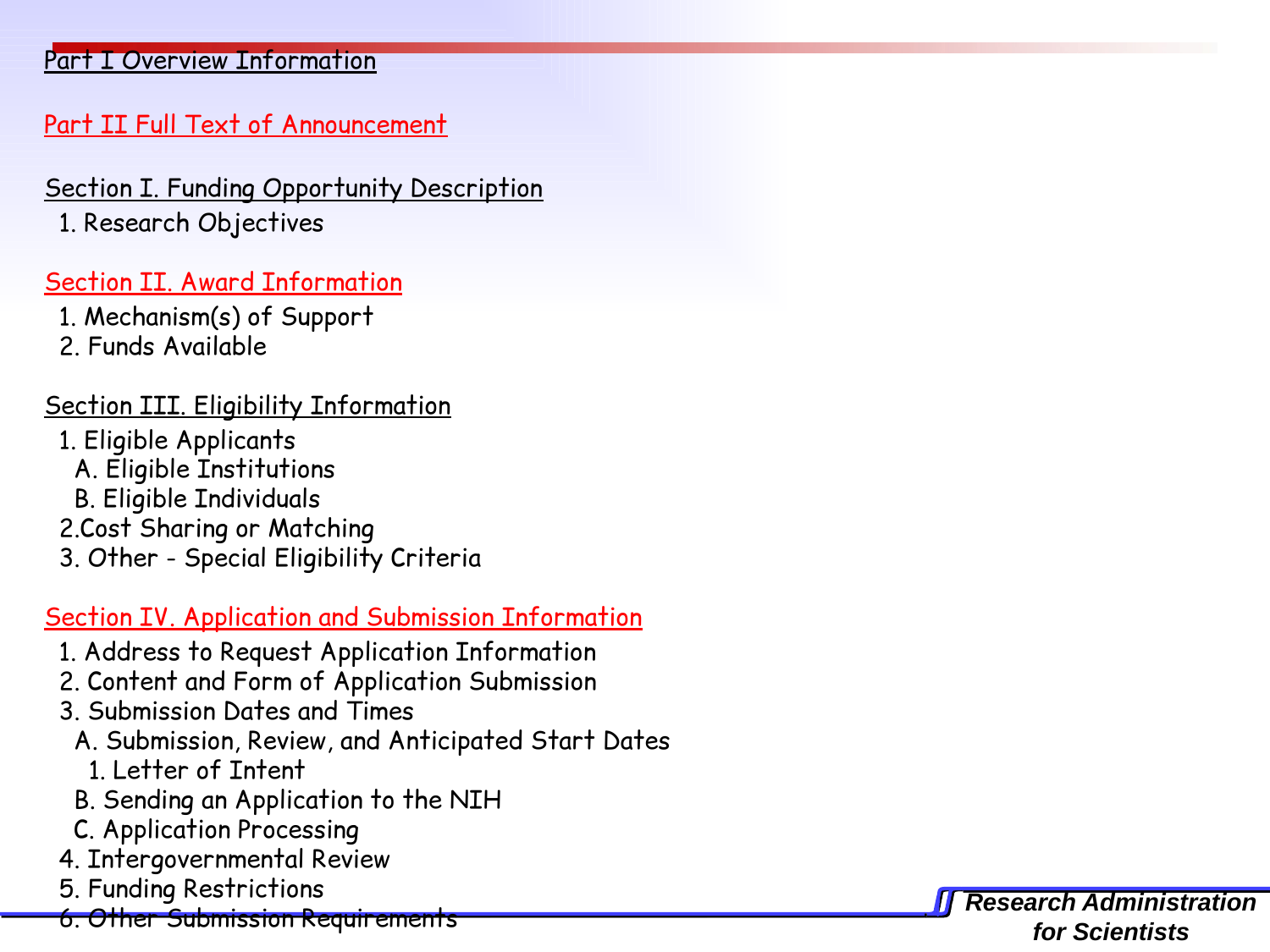

Part I Overview Information
Part II Full Text of Announcement
Section I. Funding Opportunity Description
  1. Research Objectives
Section II. Award Information
  1. Mechanism(s) of Support
  2. Funds Available
Section III. Eligibility Information
  1. Eligible Applicants
    A. Eligible Institutions
    B. Eligible Individuals
  2.Cost Sharing or Matching
  3. Other - Special Eligibility Criteria
Section IV. Application and Submission Information
  1. Address to Request Application Information
  2. Content and Form of Application Submission
  3. Submission Dates and Times
    A. Submission, Review, and Anticipated Start Dates
      1. Letter of Intent
    B. Sending an Application to the NIH
    C. Application Processing
  4. Intergovernmental Review
  5. Funding Restrictions
  6. Other Submission Requirements